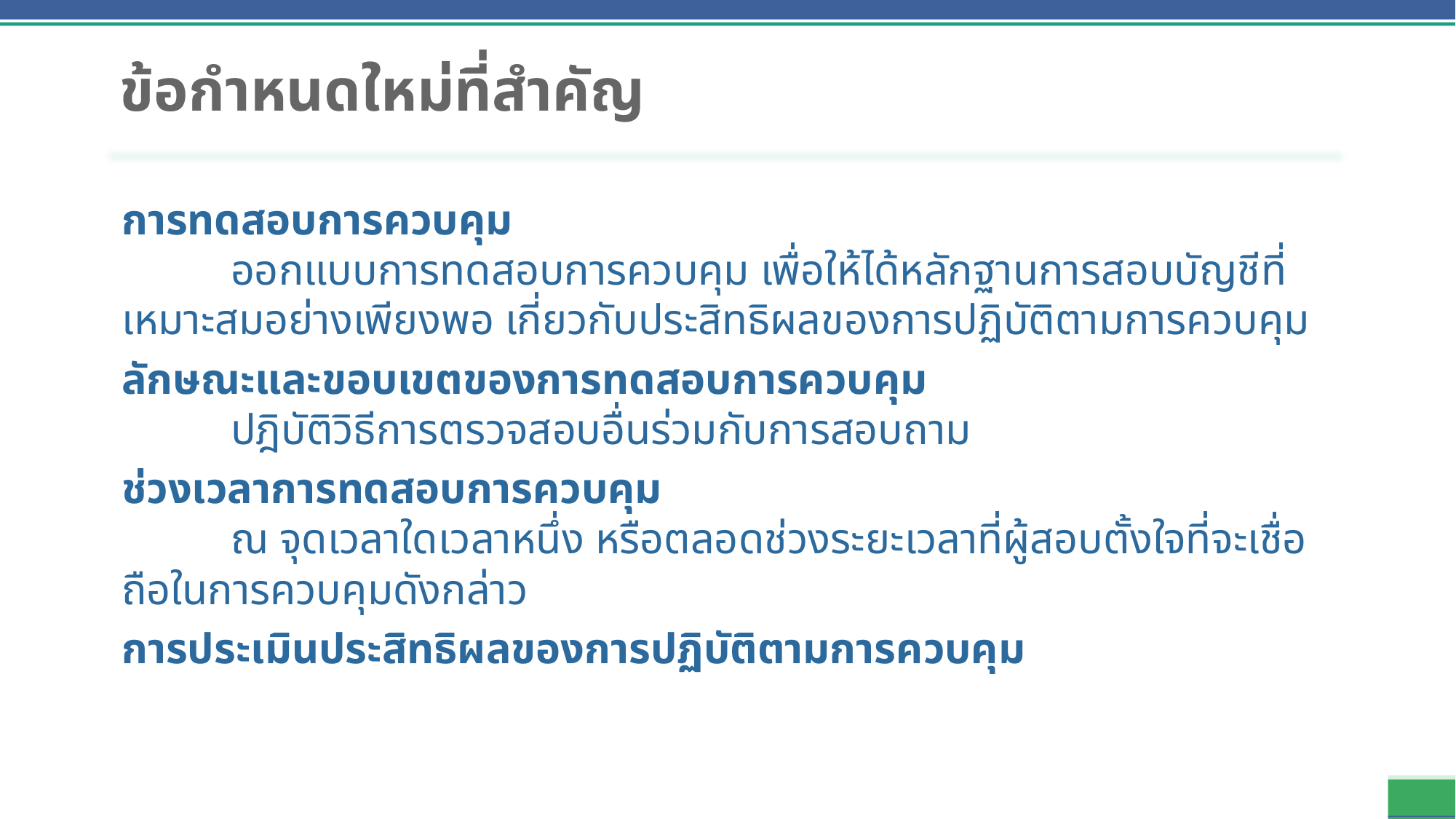

# ข้อกำหนดใหม่ที่สำคัญ
การทดสอบการควบคุม
	ออกแบบการทดสอบการควบคุม เพื่อให้ได้หลักฐานการสอบบัญชีที่เหมาะสมอย่างเพียงพอ เกี่ยวกับประสิทธิผลของการปฏิบัติตามการควบคุม
ลักษณะและขอบเขตของการทดสอบการควบคุม
	ปฎิบัติวิธีการตรวจสอบอื่นร่วมกับการสอบถาม
ช่วงเวลาการทดสอบการควบคุม
	ณ จุดเวลาใดเวลาหนึ่ง หรือตลอดช่วงระยะเวลาที่ผู้สอบตั้งใจที่จะเชื่อถือในการควบคุมดังกล่าว
การประเมินประสิทธิผลของการปฏิบัติตามการควบคุม